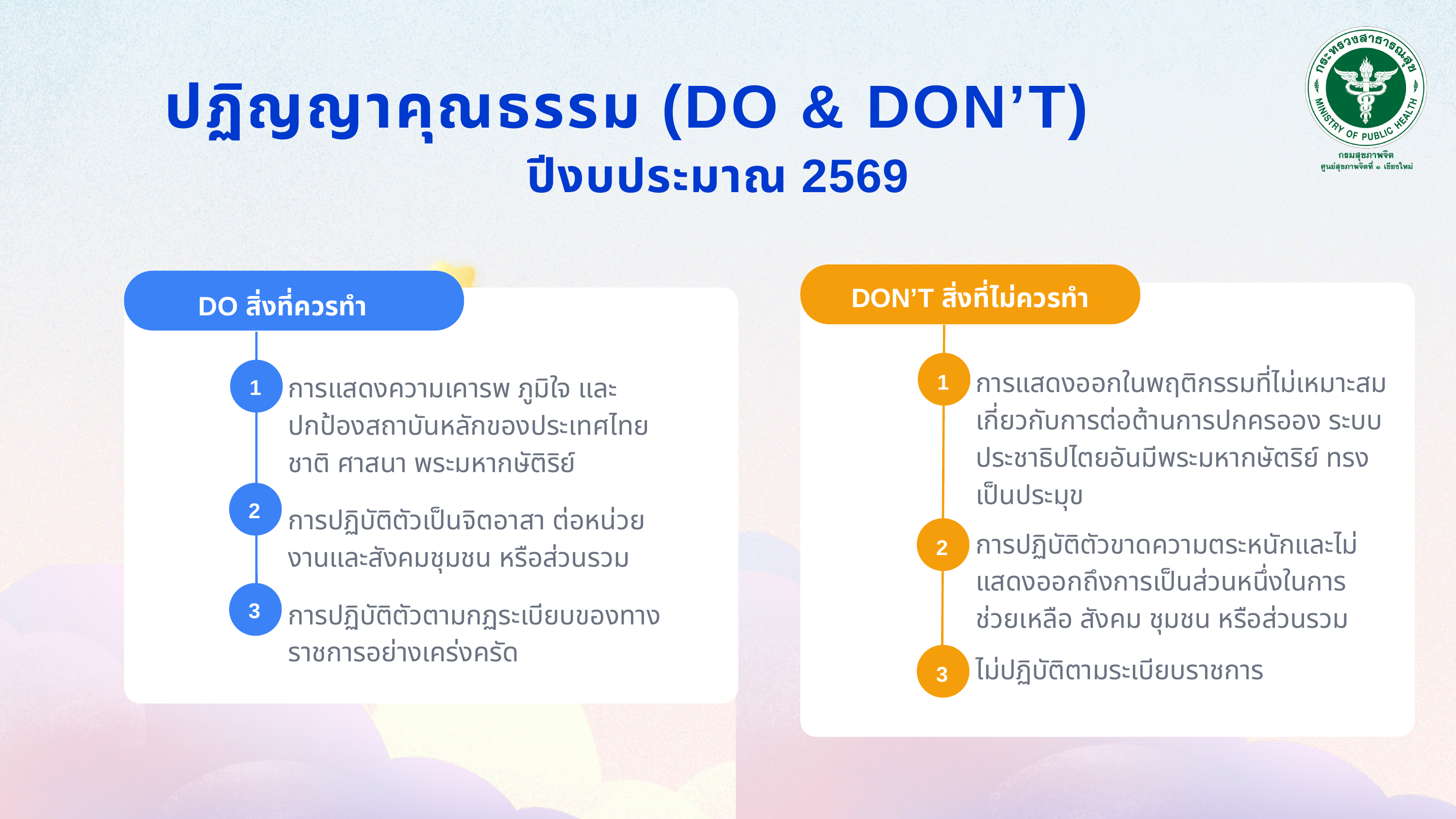

ปฏิญญาคุณธรรม (DO & DON’T)
ปีงบประมาณ 2569

DON’T สิ่งที่ไม่ควรทำ

DO สิ่งที่ควรทำ

การแสดงออกในพฤติกรรมที่ไม่เหมาะสม เกี่ยวกับการต่อต้านการปกครออง ระบบประชาธิปไตยอันมีพระมหากษัตริย์ ทรงเป็นประมุข
1
การแสดงความเคารพ ภูมิใจ และปกป้องสถาบันหลักของประเทศไทย ชาติ ศาสนา พระมหากษัติริย์
1

2
การปฏิบัติตัวเป็นจิตอาสา ต่อหน่วยงานและสังคมชุมชน หรือส่วนรวม

การปฏิบัติตัวขาดความตระหนักและไม่แสดงออกถึงการเป็นส่วนหนึ่งในการช่วยเหลือ สังคม ชุมชน หรือส่วนรวม

2

การปฏิบัติตัวตามกฏระเบียบของทางราชการอย่างเคร่งครัด
3

ไม่ปฏิบัติตามระเบียบราชการ
3